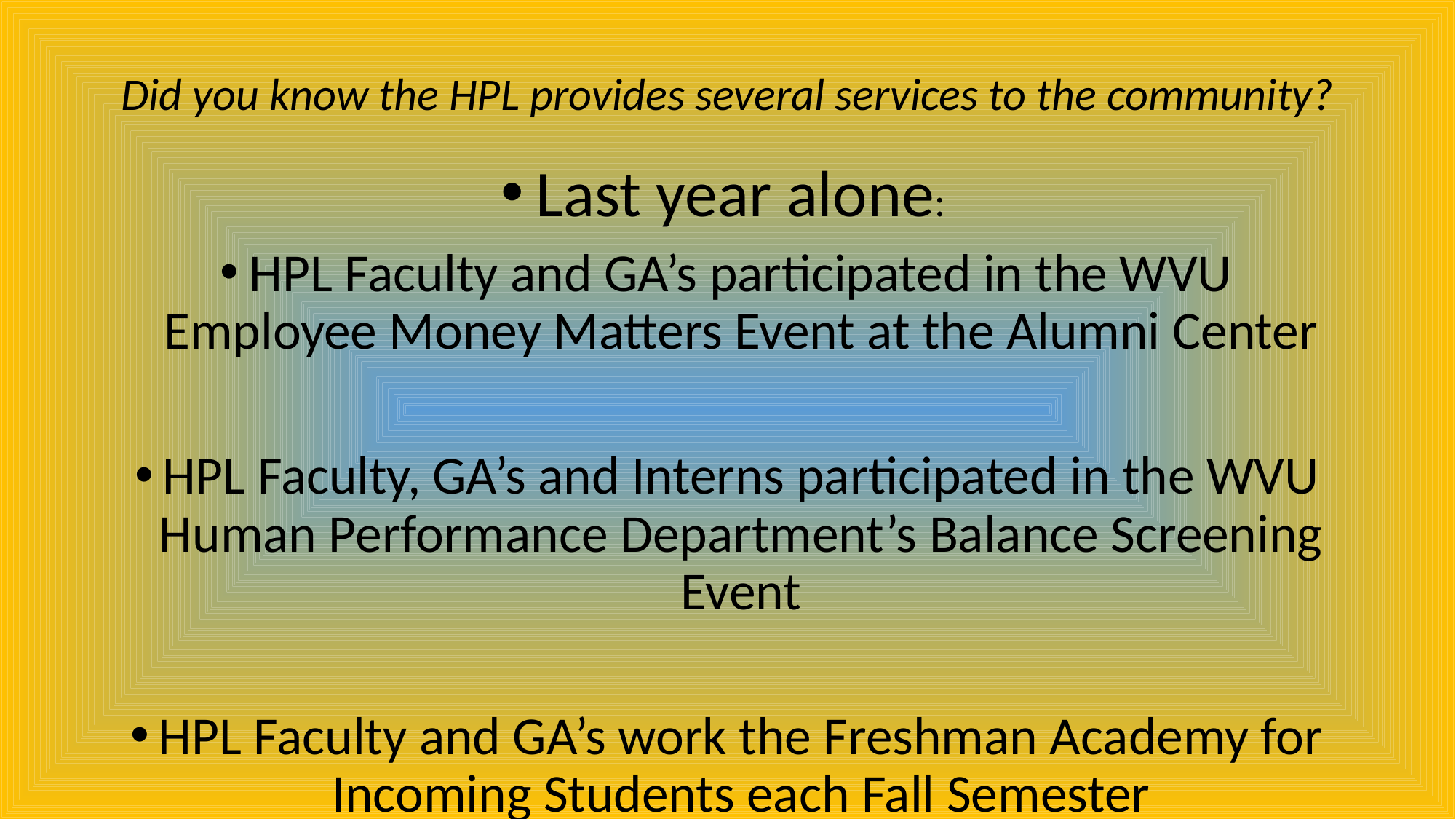

# Did you know the HPL provides several services to the community?
Last year alone:
HPL Faculty and GA’s participated in the WVU Employee Money Matters Event at the Alumni Center

HPL Faculty, GA’s and Interns participated in the WVU Human Performance Department’s Balance Screening Event

HPL Faculty and GA’s work the Freshman Academy for Incoming Students each Fall Semester